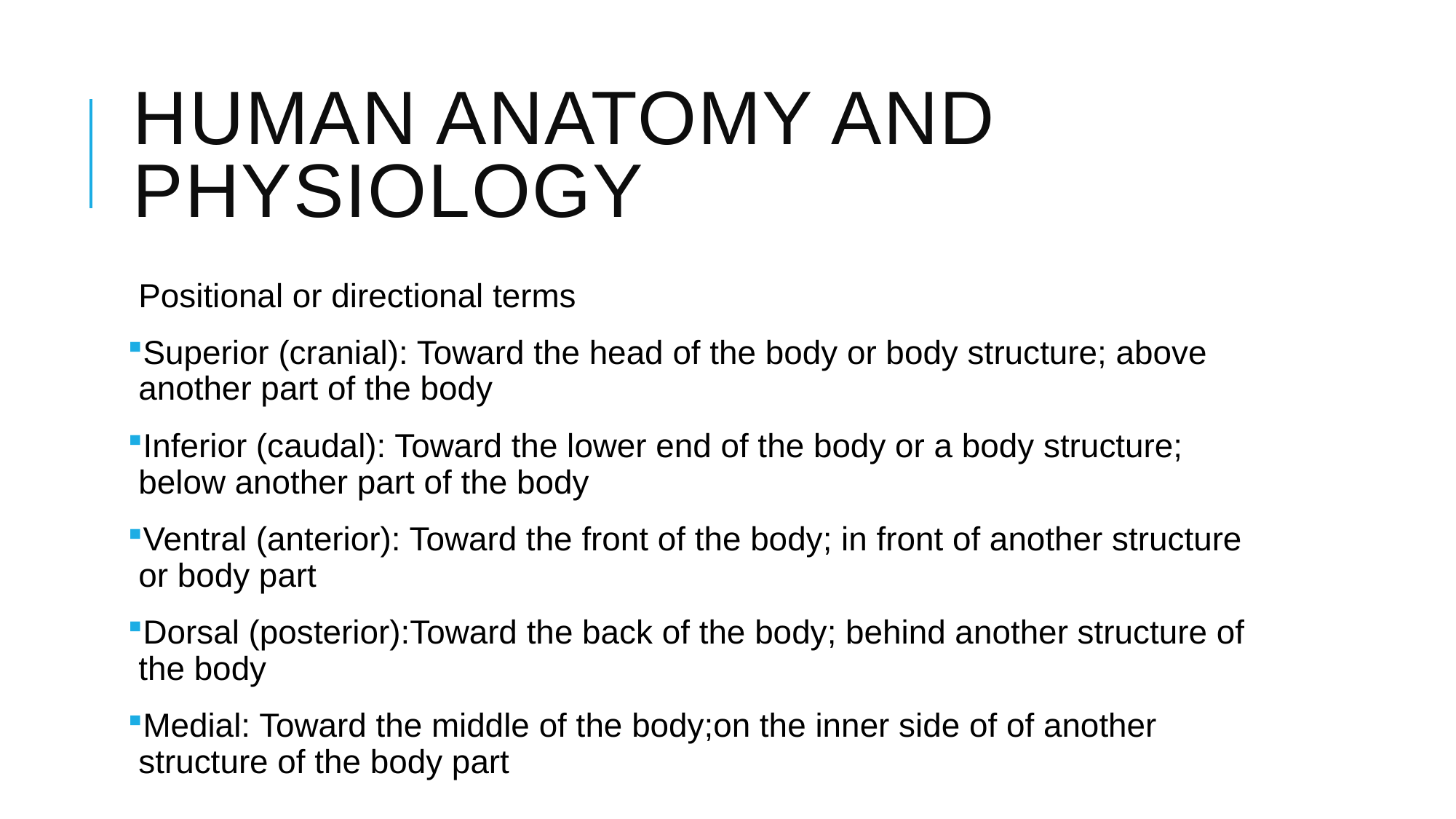

# Human Anatomy and Physiology
Positional or directional terms
Superior (cranial): Toward the head of the body or body structure; above another part of the body
Inferior (caudal): Toward the lower end of the body or a body structure; below another part of the body
Ventral (anterior): Toward the front of the body; in front of another structure or body part
Dorsal (posterior):Toward the back of the body; behind another structure of the body
Medial: Toward the middle of the body;on the inner side of of another structure of the body part